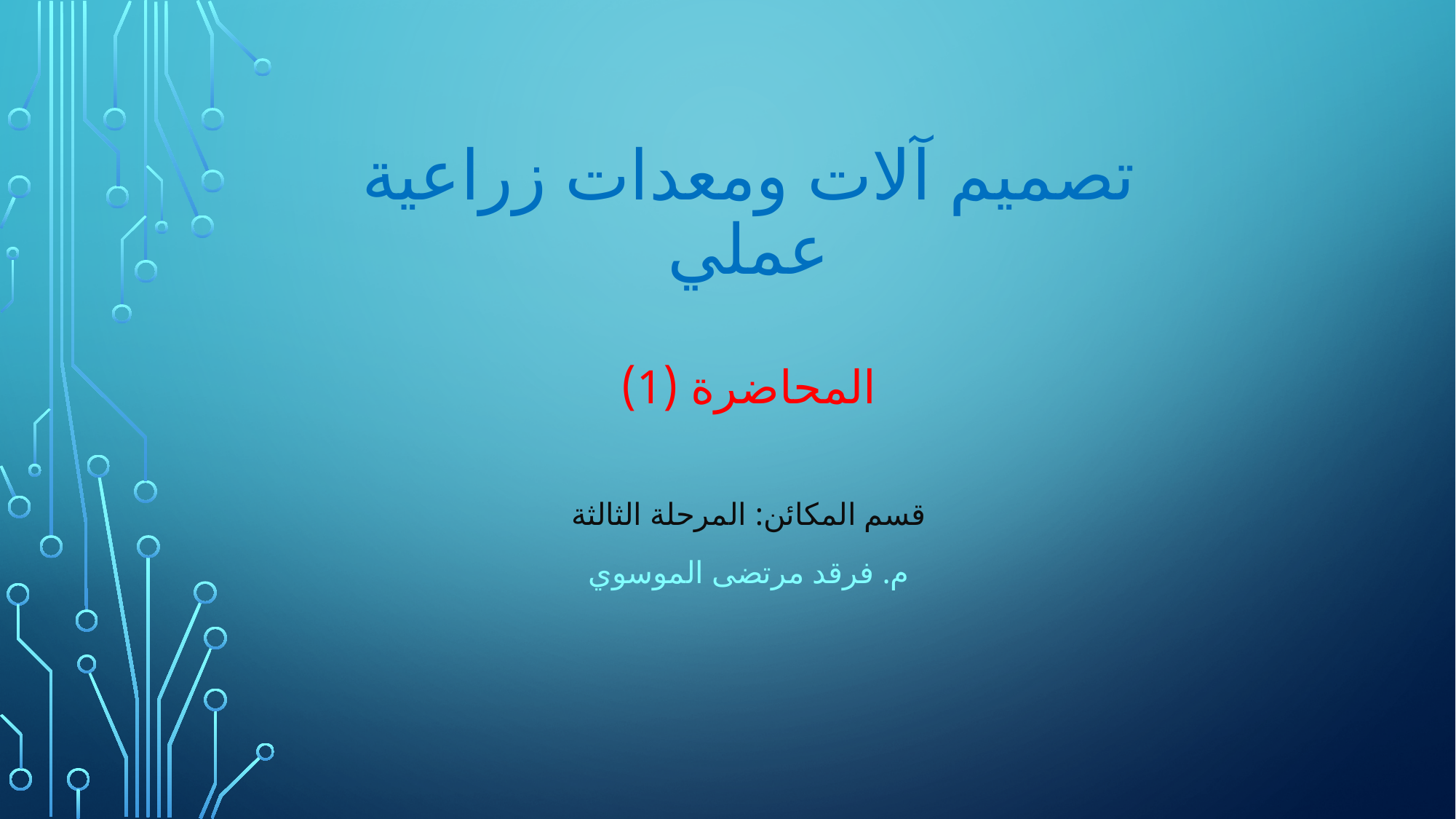

# تصميم آلات ومعدات زراعية عملي المحاضرة (1)

قسم المكائن: المرحلة الثالثة
م. فرقد مرتضى الموسوي